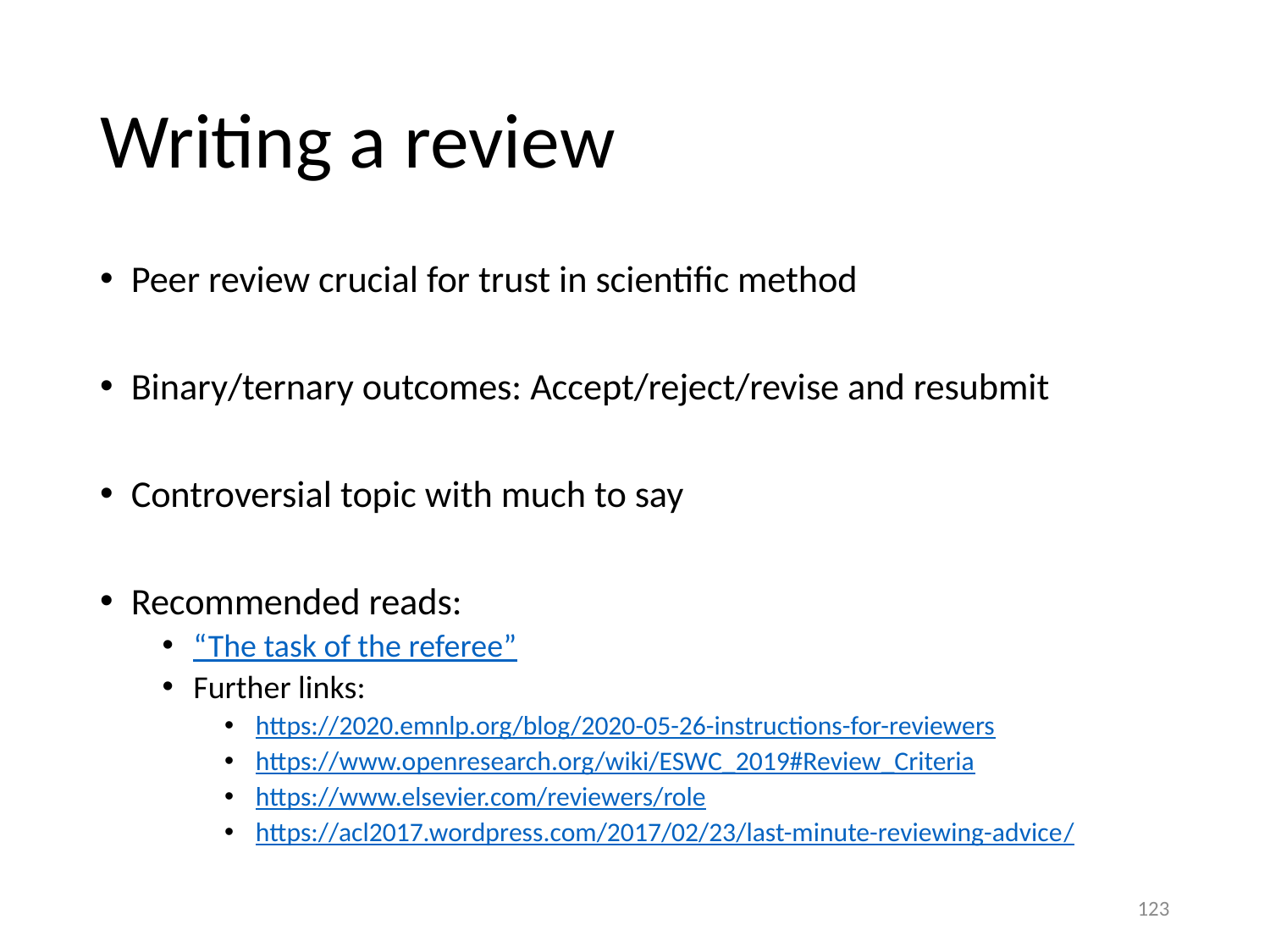

# Writing a review
Peer review crucial for trust in scientific method

Binary/ternary outcomes: Accept/reject/revise and resubmit

Controversial topic with much to say

Recommended reads:
“The task of the referee”
Further links:
https://2020.emnlp.org/blog/2020-05-26-instructions-for-reviewers
https://www.openresearch.org/wiki/ESWC_2019#Review_Criteria
https://www.elsevier.com/reviewers/role
https://acl2017.wordpress.com/2017/02/23/last-minute-reviewing-advice/

123